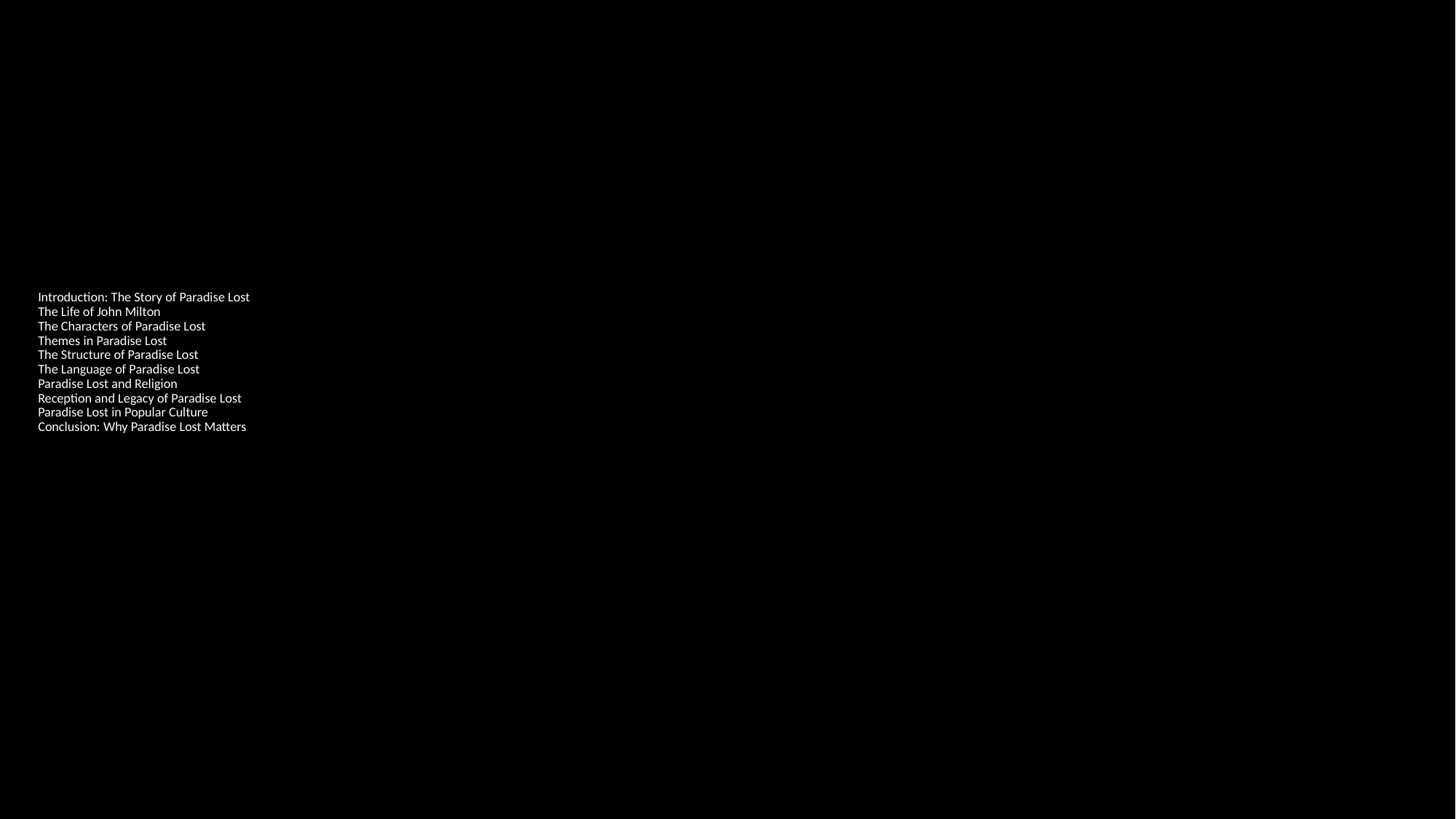

# Introduction: The Story of Paradise Lost
The Life of John Milton
The Characters of Paradise Lost
Themes in Paradise Lost
The Structure of Paradise Lost
The Language of Paradise Lost
Paradise Lost and Religion
Reception and Legacy of Paradise Lost
Paradise Lost in Popular Culture
Conclusion: Why Paradise Lost Matters